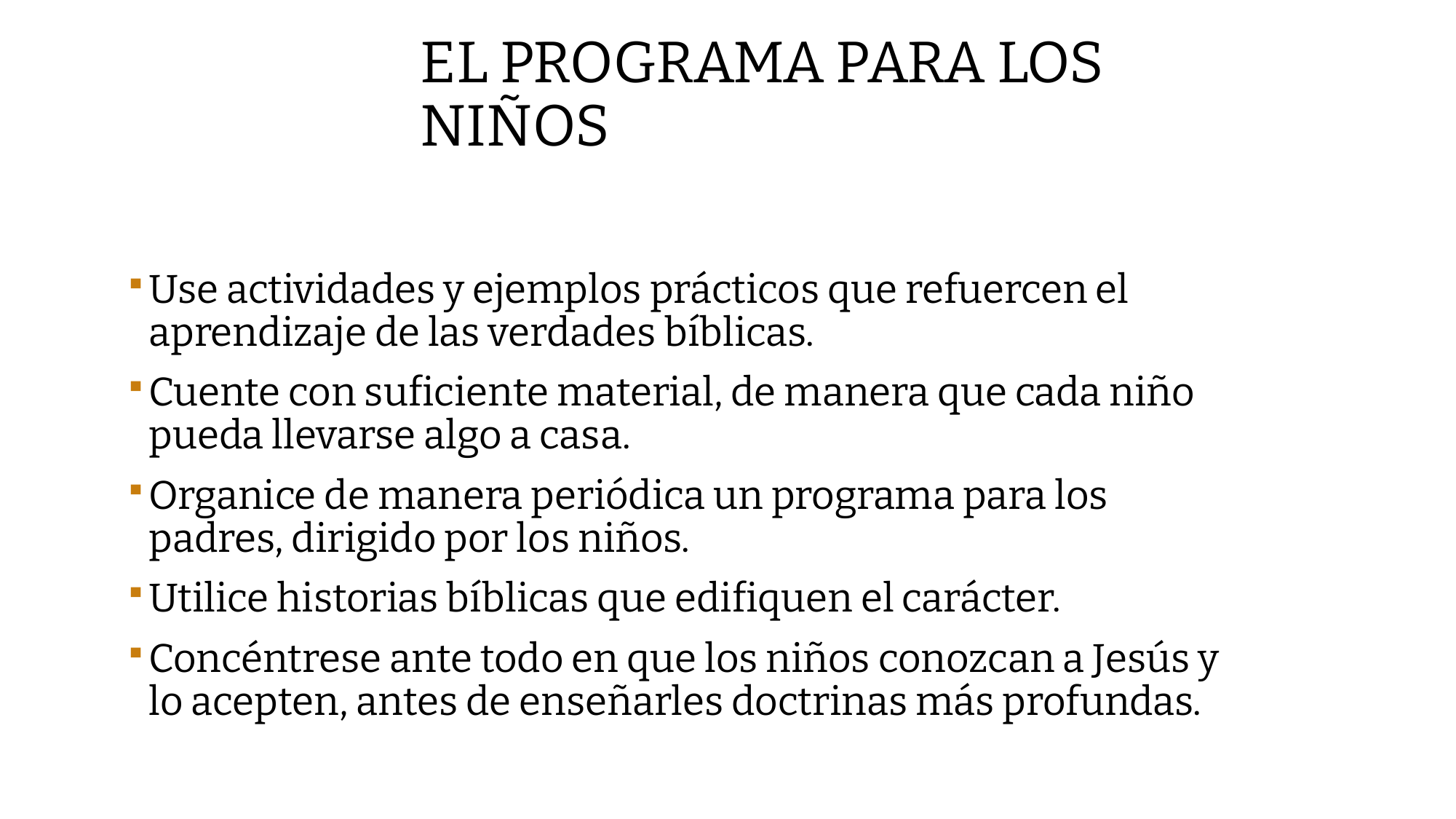

# El programa para los niños
Use actividades y ejemplos prácticos que refuercen el aprendizaje de las verdades bíblicas.
Cuente con suficiente material, de manera que cada niño pueda llevarse algo a casa.
Organice de manera periódica un programa para los padres, dirigido por los niños.
Utilice historias bíblicas que edifiquen el carácter.
Concéntrese ante todo en que los niños conozcan a Jesús y lo acepten, antes de enseñarles doctrinas más profundas.